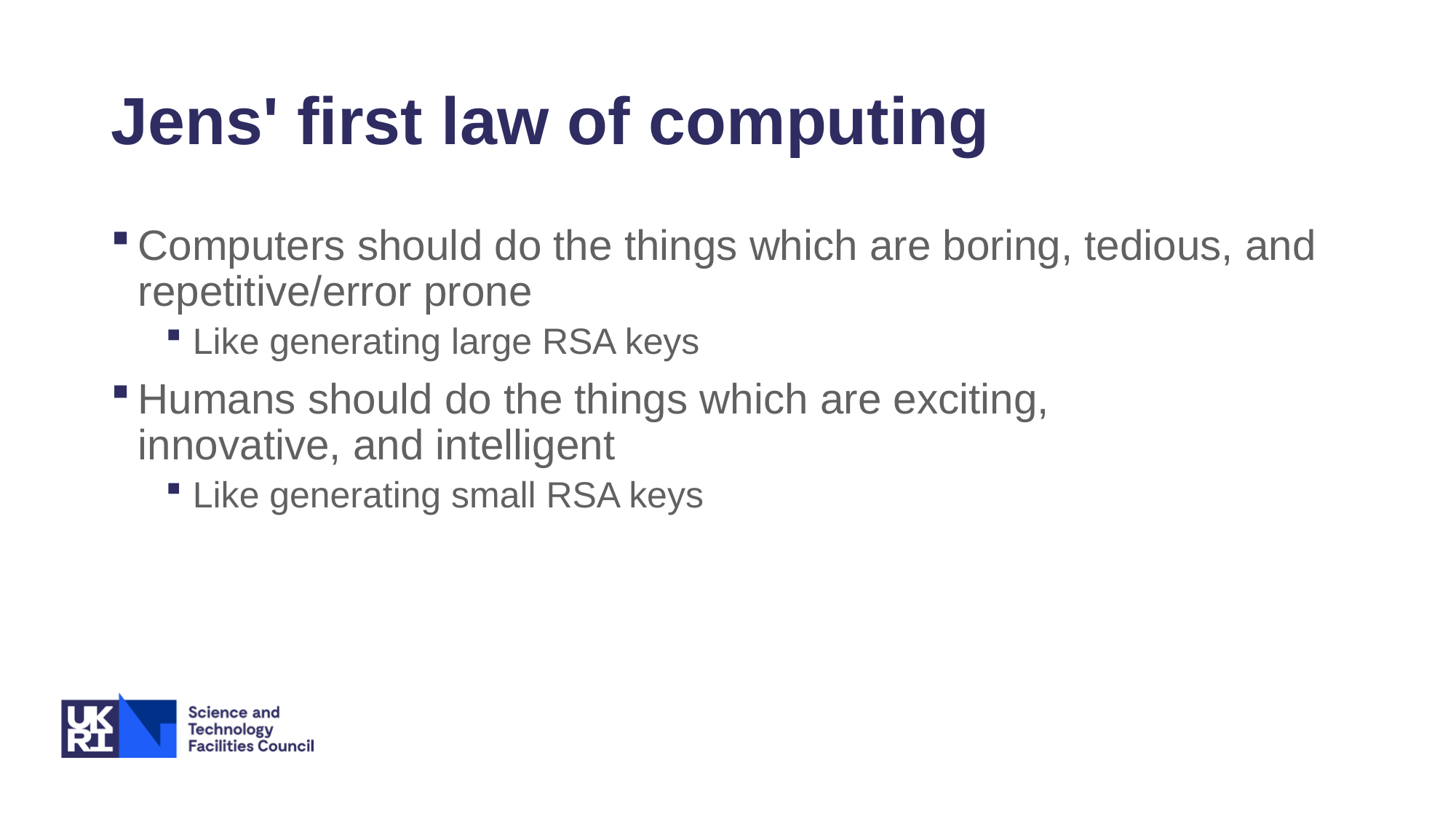

# Jens' first law of computing
Computers should do the things which are boring, tedious, and repetitive/error prone
Like generating large RSA keys
Humans should do the things which are exciting, innovative, and intelligent
Like generating small RSA keys